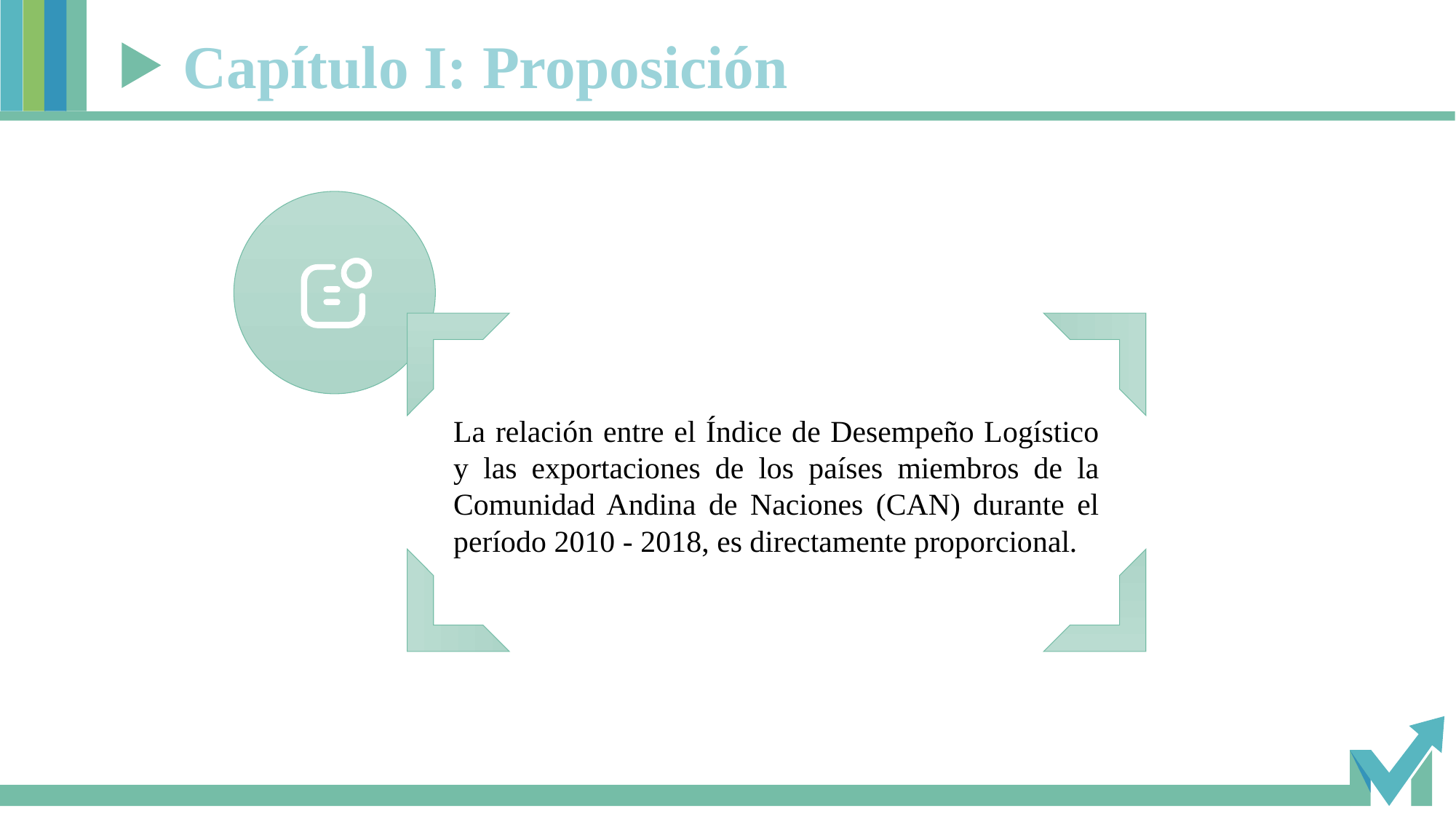

Capítulo I: Proposición

La relación entre el Índice de Desempeño Logístico y las exportaciones de los países miembros de la Comunidad Andina de Naciones (CAN) durante el período 2010 - 2018, es directamente proporcional.